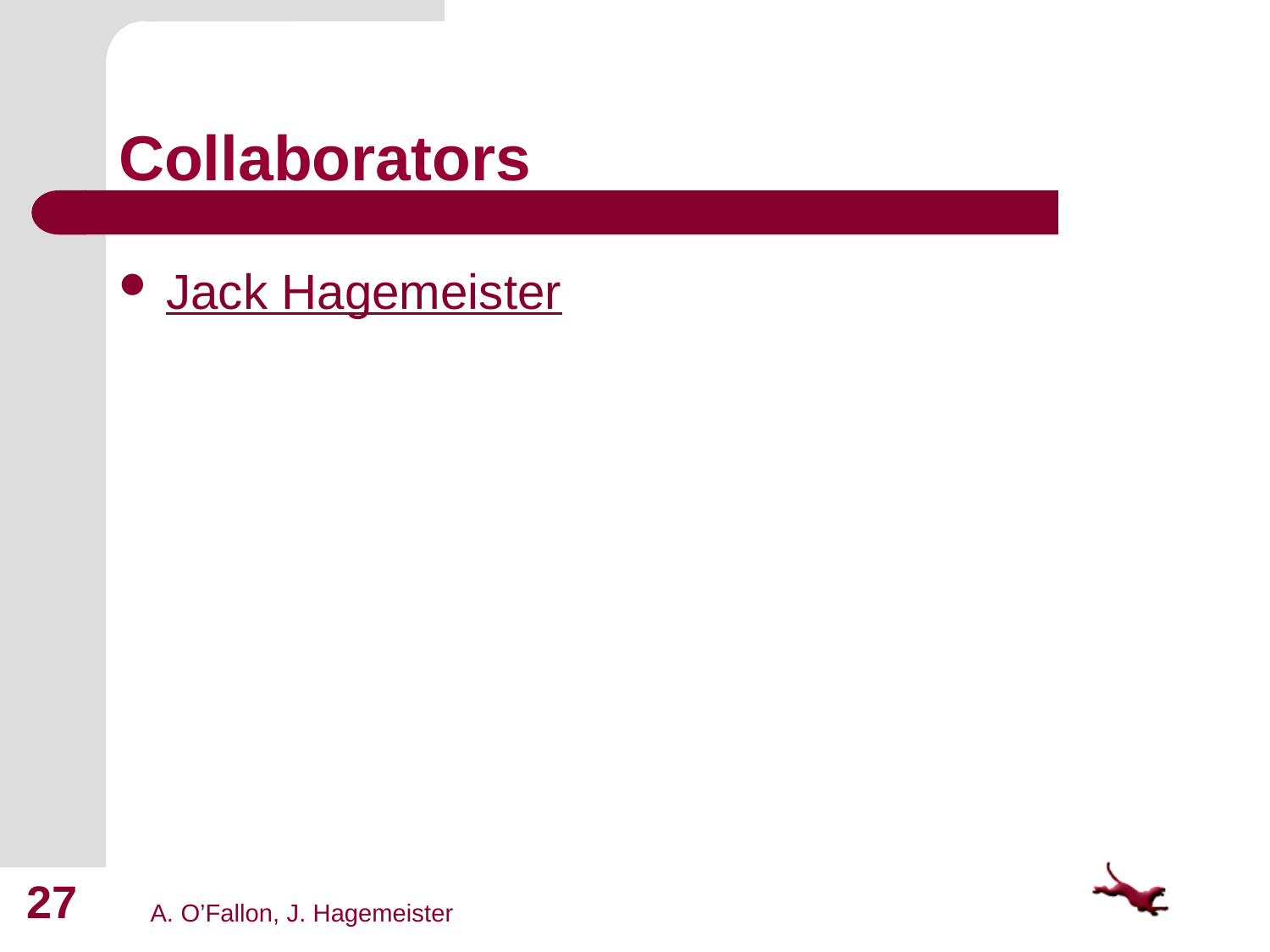

# Collaborators
Jack Hagemeister
27
A. O’Fallon, J. Hagemeister